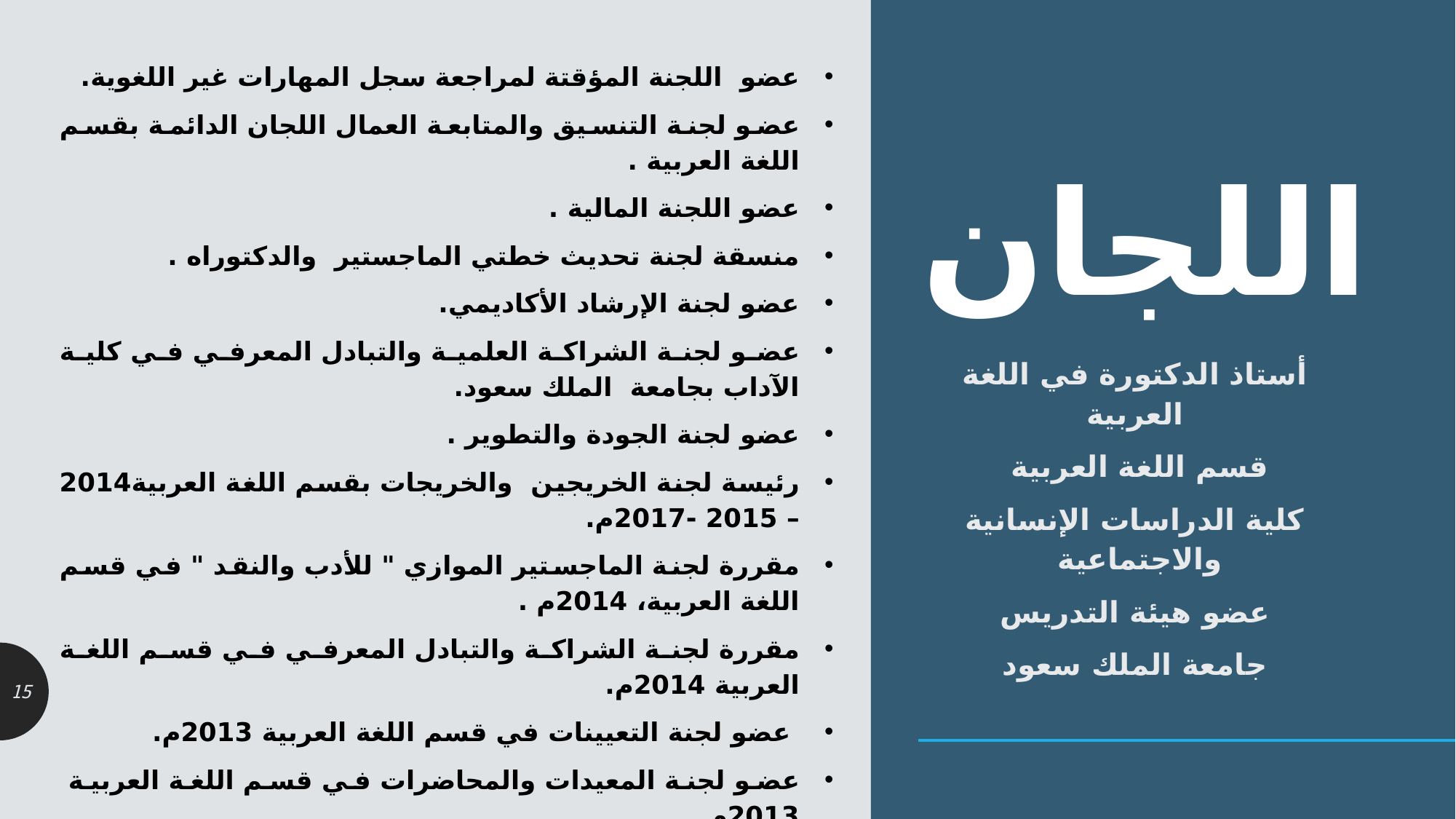

عضو  اللجنة المؤقتة لمراجعة سجل المهارات غير اللغوية.
عضو لجنة التنسيق والمتابعة العمال اللجان الدائمة بقسم اللغة العربية .
عضو اللجنة المالية .
منسقة لجنة تحديث خطتي الماجستير  والدكتوراه .
عضو لجنة الإرشاد الأكاديمي.
عضو لجنة الشراكة العلمية والتبادل المعرفي في كلية الآداب بجامعة  الملك سعود.
عضو لجنة الجودة والتطوير .
رئيسة لجنة الخريجين  والخريجات بقسم اللغة العربية2014 – 2015 -2017م.
مقررة لجنة الماجستير الموازي " للأدب والنقد " في قسم اللغة العربية، 2014م .
مقررة لجنة الشراكة والتبادل المعرفي في قسم اللغة العربية 2014م.
 عضو لجنة التعيينات في قسم اللغة العربية 2013م.
عضو لجنة المعيدات والمحاضرات في قسم اللغة العربية  2013م.
مقررة لجنة البحث العلمي ، قسم اللغة العربية  2022 – 2023 م.
 عضو لجنة التدريب الميداني ،قسم اللغة العربية، 2021 – 2023 م.
عضو لجنة الشراكة العلمية ، قسم اللغة العربية  2020 – 2023م.
# اللجان
أستاذ الدكتورة في اللغة العربية
قسم اللغة العربية
كلية الدراسات الإنسانية والاجتماعية
عضو هيئة التدريس
جامعة الملك سعود
15